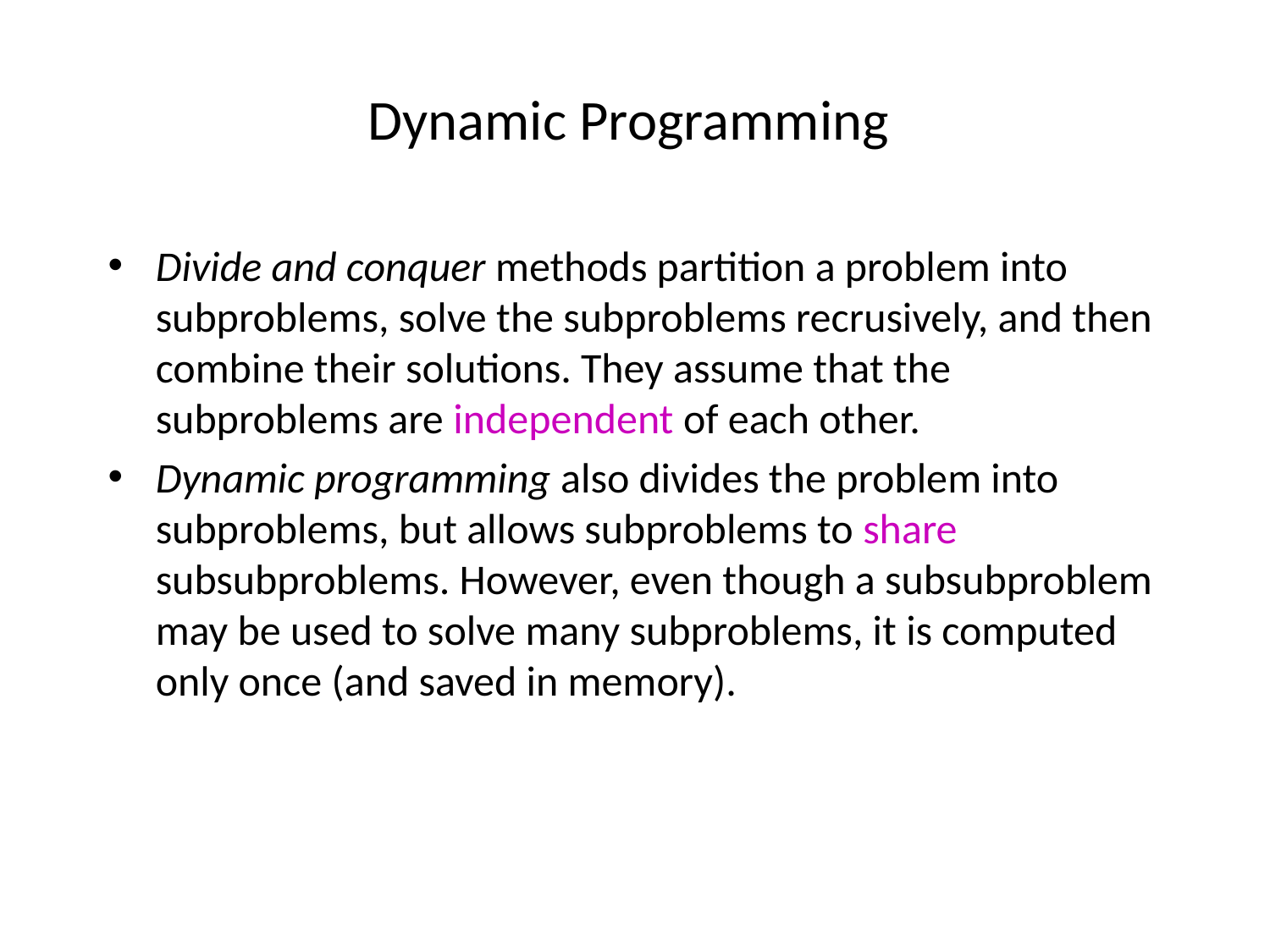

# Dynamic Programming
Divide and conquer methods partition a problem into subproblems, solve the subproblems recrusively, and then combine their solutions. They assume that the subproblems are independent of each other.
Dynamic programming also divides the problem into subproblems, but allows subproblems to share subsubproblems. However, even though a subsubproblem may be used to solve many subproblems, it is computed only once (and saved in memory).